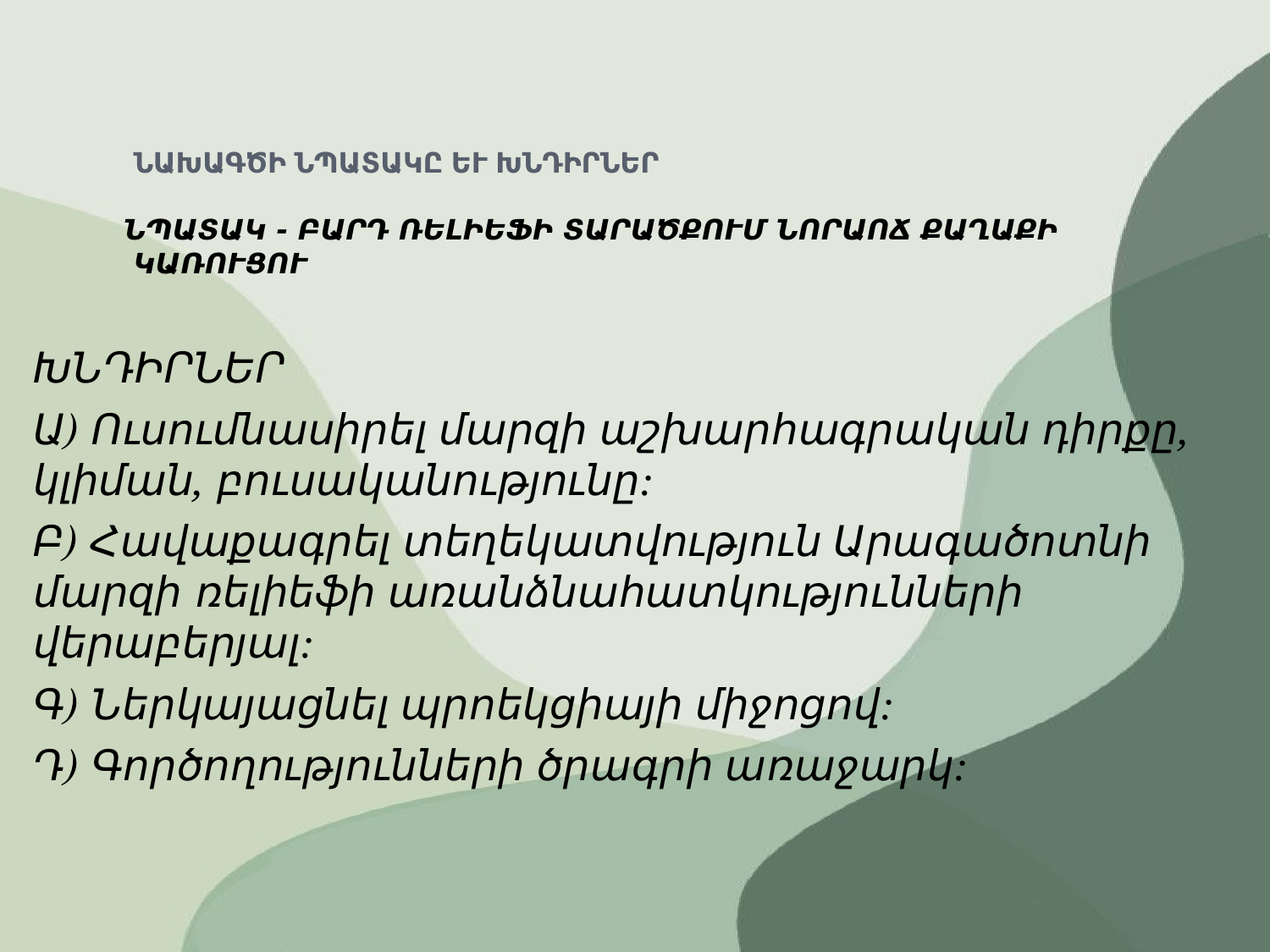

# Նախագծի նպատակը և խնդիրները Նպատակ - Բարդ ռելիեֆի տարածքում նորաոճ քաղաքի կառուցում
ԽՆԴԻՐՆԵՐ
Ա) Ուսումնասիրել մարզի աշխարհագրական դիրքը, կլիման, բուսականությունը:
Բ) Հավաքագրել տեղեկատվություն Արագածոտնի մարզի ռելիեֆի առանձնահատկությունների վերաբերյալ:
Գ) Ներկայացնել պրոեկցիայի միջոցով:
Դ) Գործողությունների ծրագրի առաջարկ: